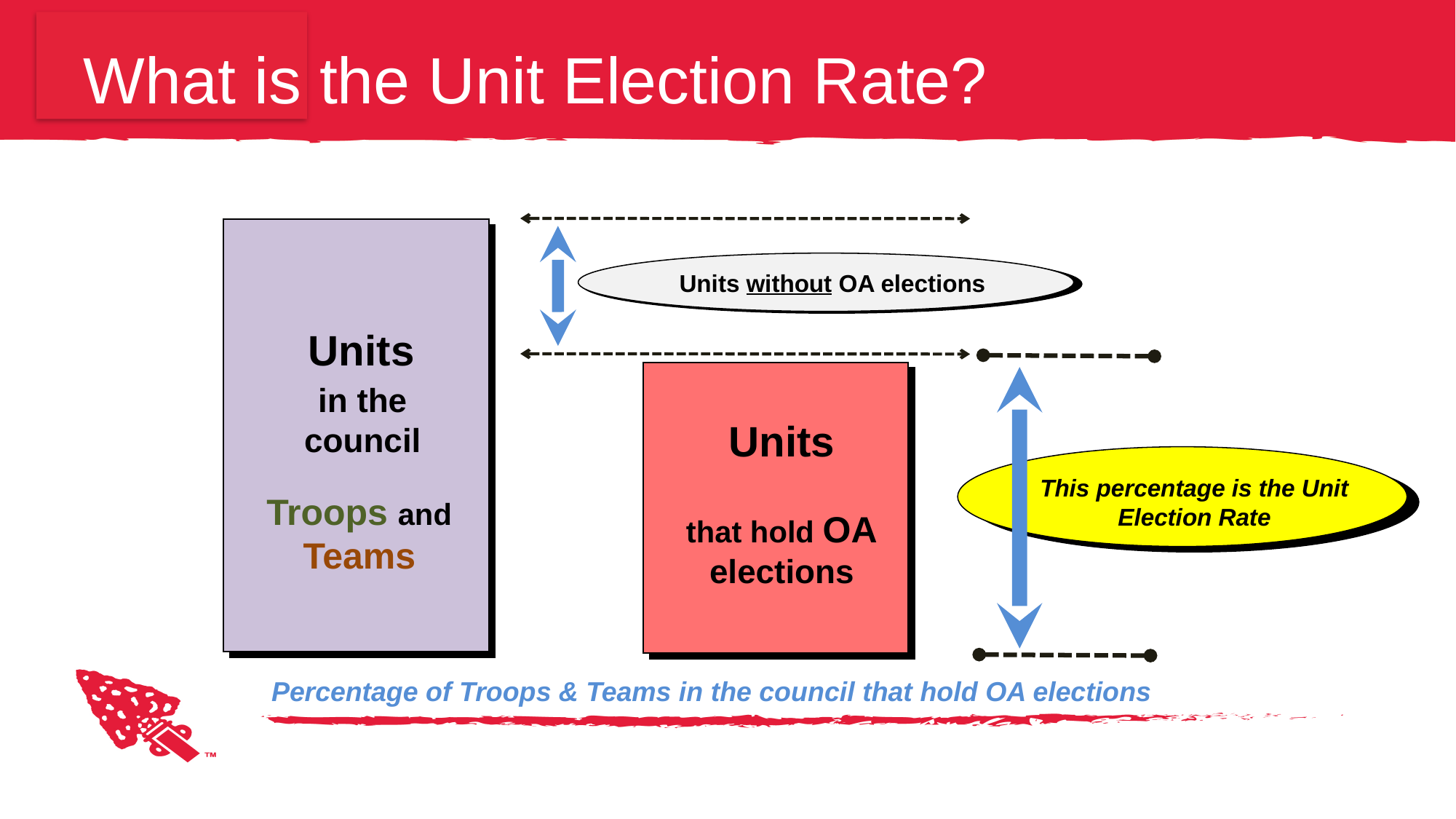

# What is the Unit Election Rate?

Units
in the council
Troops and
Teams

Units without OA elections

Units
that hold OA elections

This percentage is the Unit Election Rate

Percentage of Troops & Teams in the council that hold OA elections